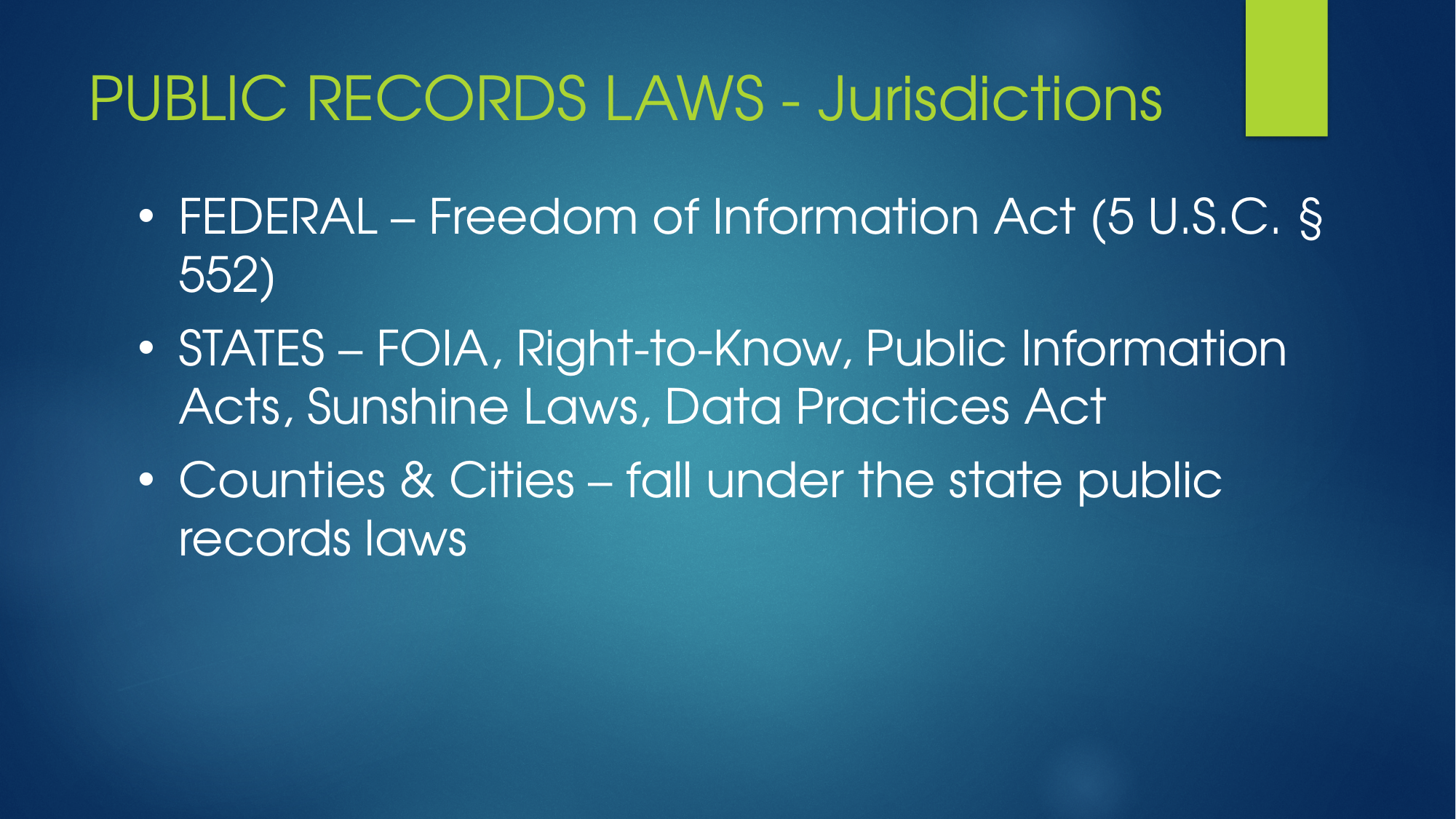

# PUBLIC RECORDS LAWS - Jurisdictions
FEDERAL – Freedom of Information Act (5 U.S.C. § 552)
STATES – FOIA, Right-to-Know, Public Information Acts, Sunshine Laws, Data Practices Act
Counties & Cities – fall under the state public records laws